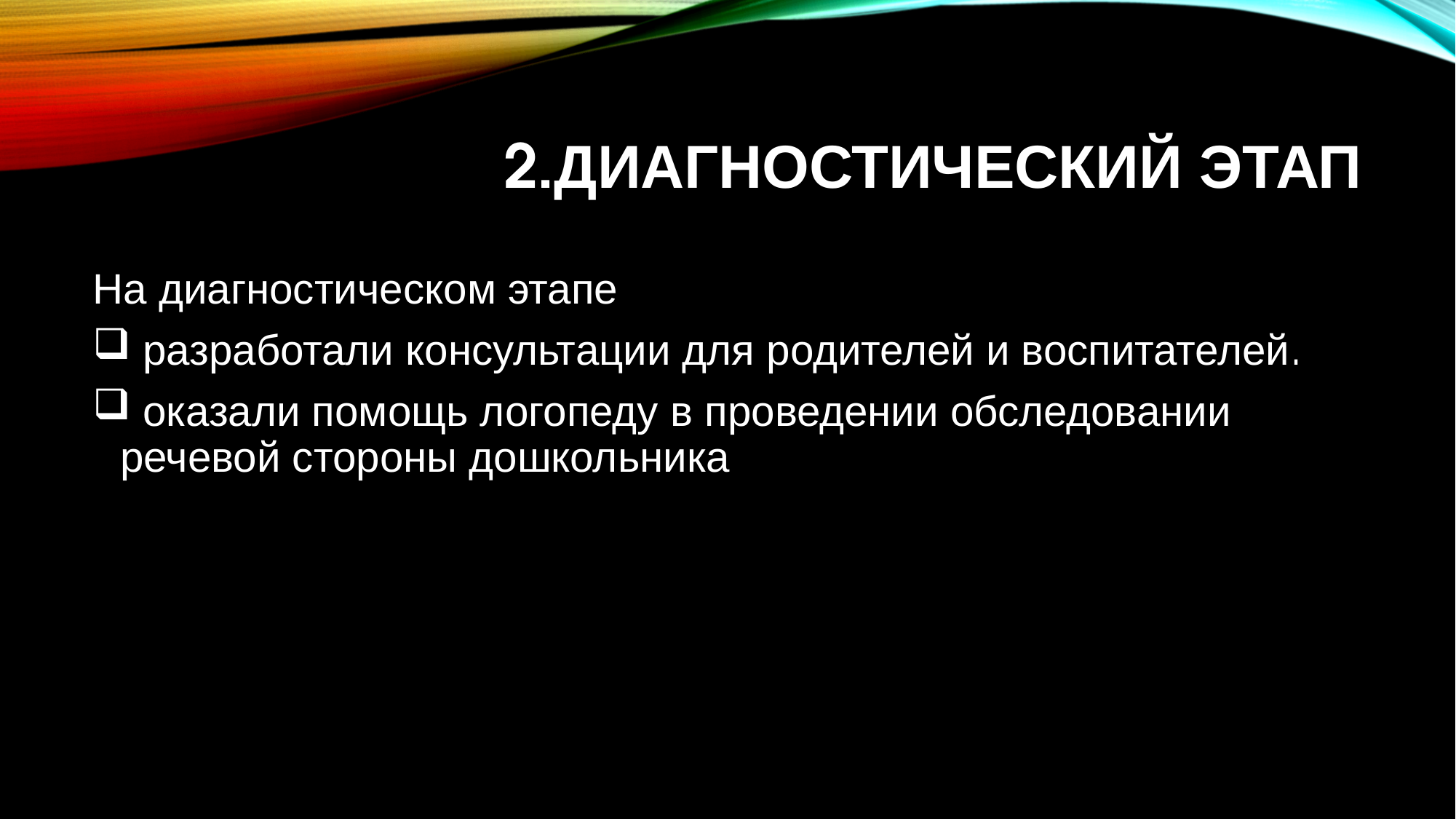

# 2.Диагностический этап
На диагностическом этапе
 разработали консультации для родителей и воспитателей.
 оказали помощь логопеду в проведении обследовании речевой стороны дошкольника